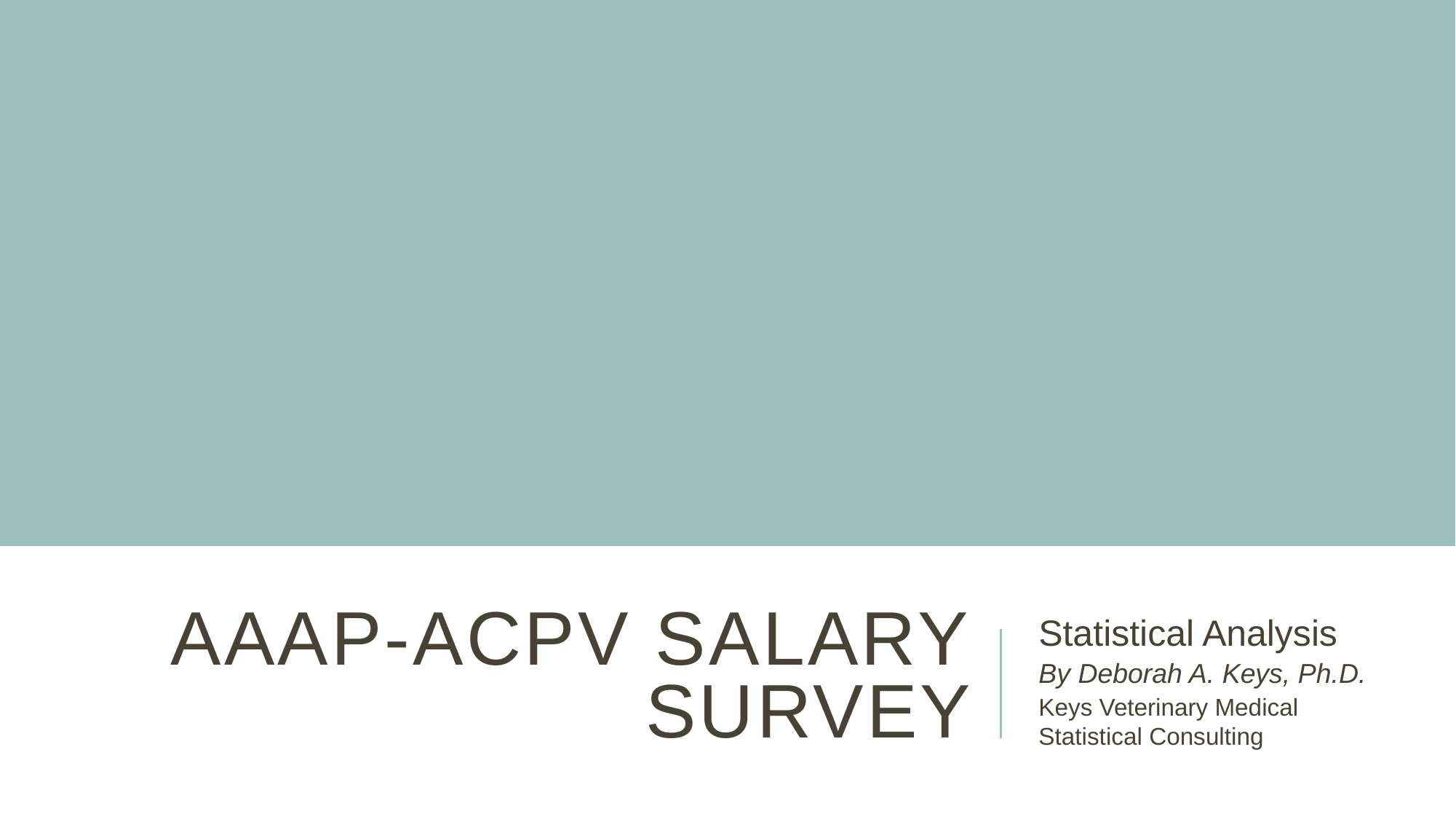

# AAAP-ACPV Salary Survey
Statistical Analysis
By Deborah A. Keys, Ph.D.
Keys Veterinary Medical Statistical Consulting